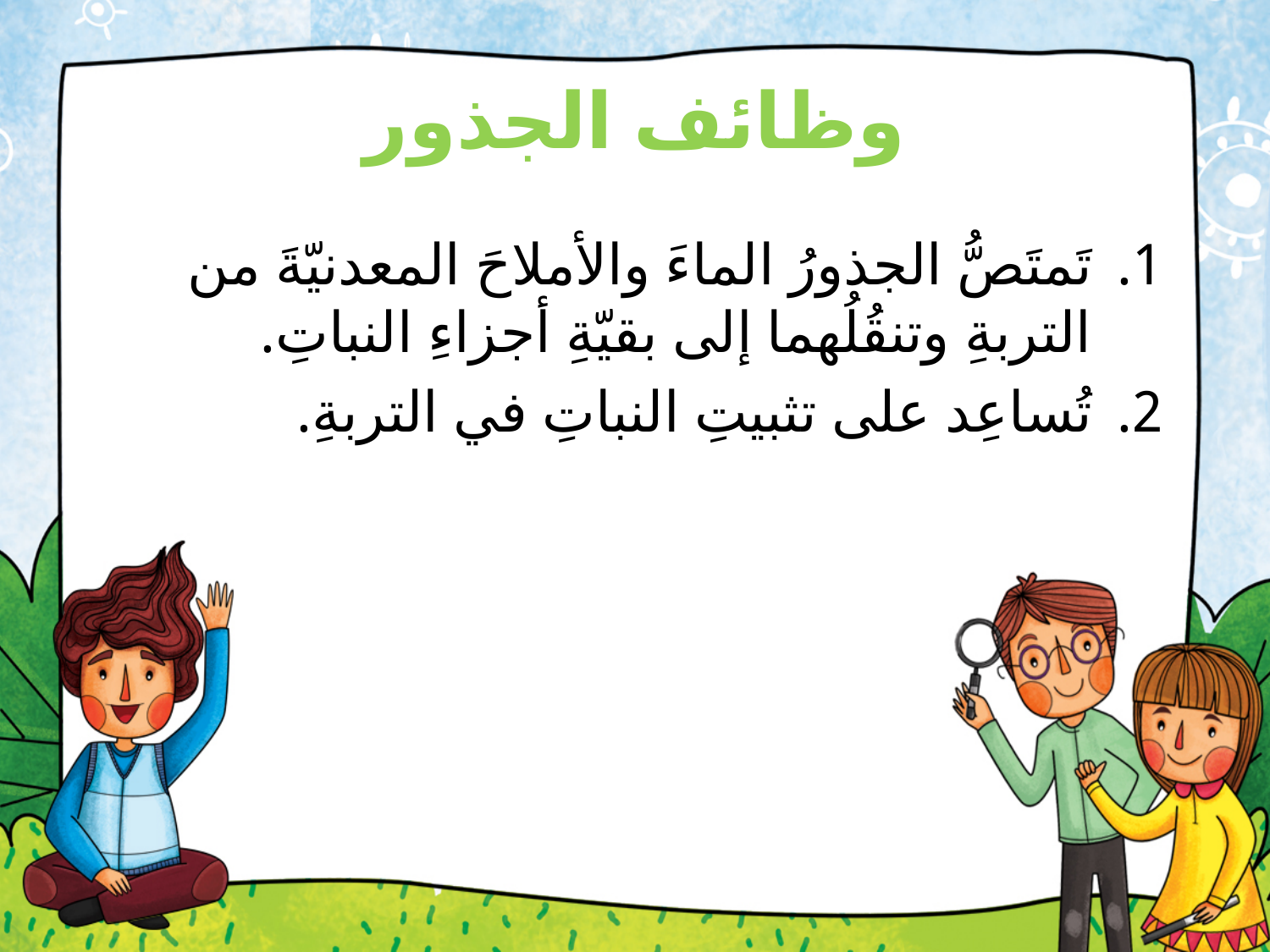

# وظائف الجذور
تَمتَصُّ الجذورُ الماءَ والأملاحَ المعدنيّةَ من التربةِ وتنقُلُهما إلى بقيّةِ أجزاءِ النباتِ.
تُساعِد على تثبيتِ النباتِ في التربةِ.